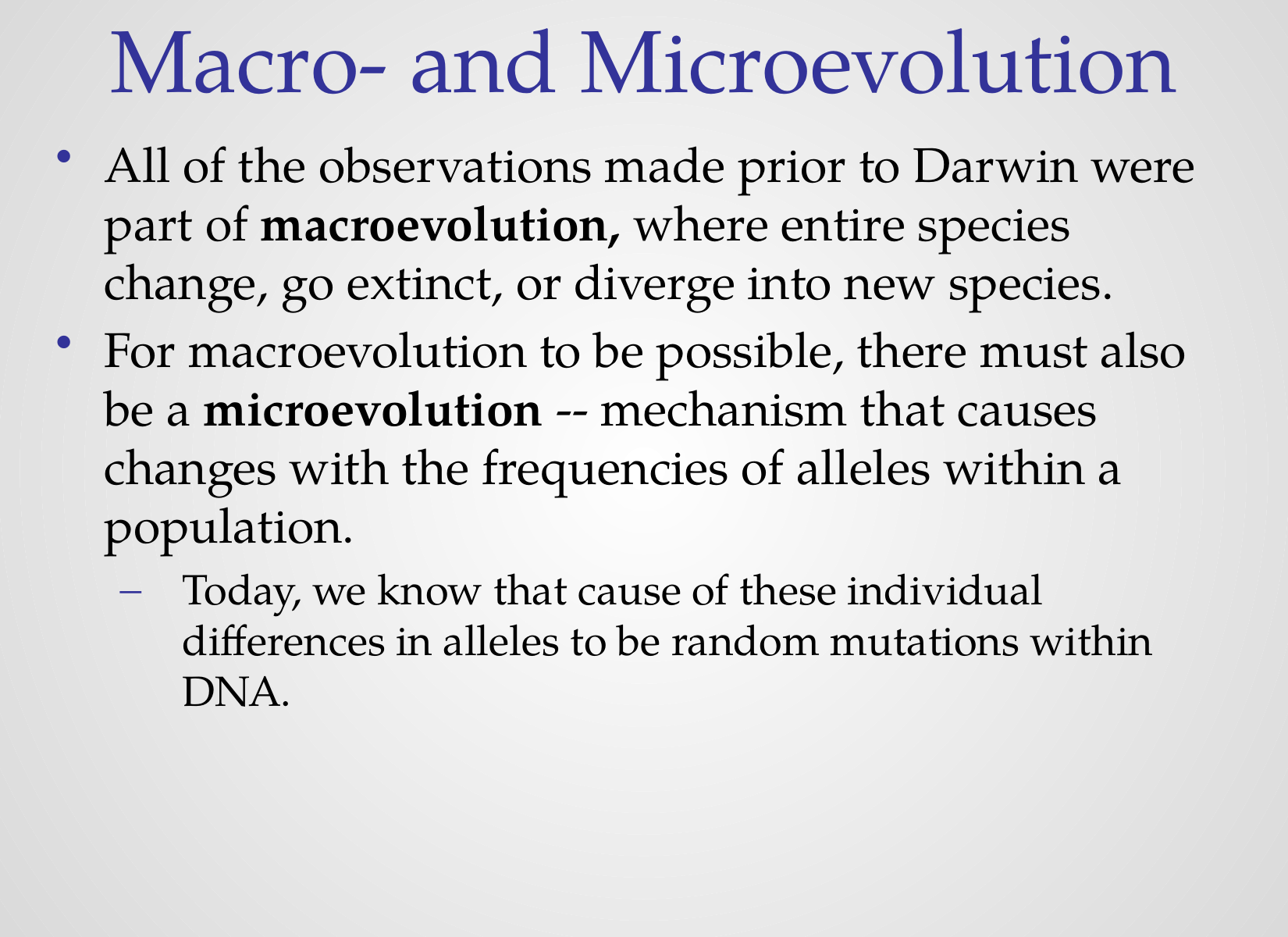

# Macro- and Microevolution
All of the observations made prior to Darwin were part of macroevolution, where entire species change, go extinct, or diverge into new species.
For macroevolution to be possible, there must also be a microevolution -- mechanism that causes changes with the frequencies of alleles within a population.
Today, we know that cause of these individual differences in alleles to be random mutations within DNA.